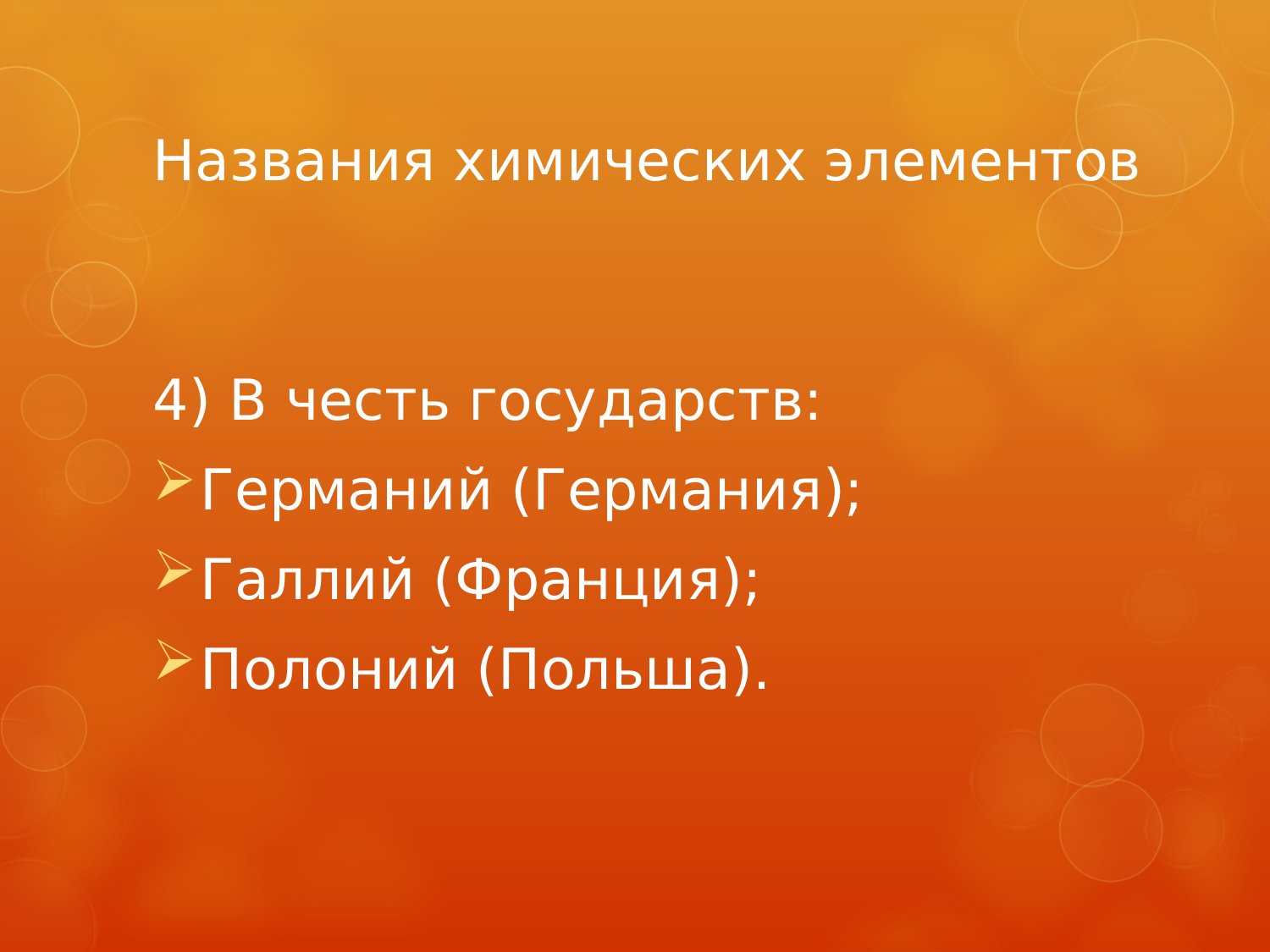

# Названия химических элементов
4) В честь государств:
Германий (Германия);
Галлий (Франция);
Полоний (Польша).